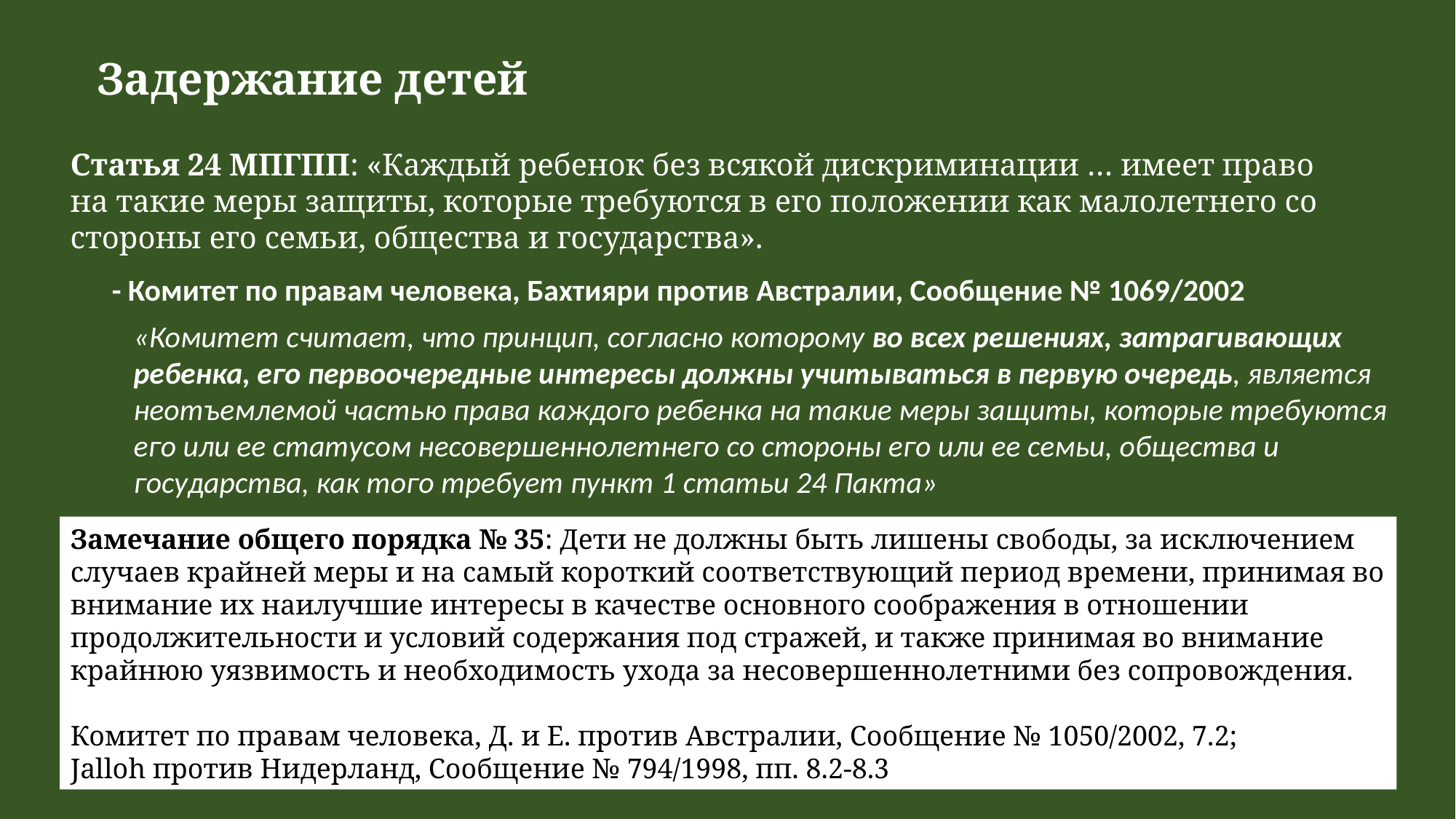

Задержание детей
Статья 24 МПГПП: «Каждый ребенок без всякой дискриминации … имеет право на такие меры защиты, которые требуются в его положении как малолетнего со стороны его семьи, общества и государства».
- Комитет по правам человека, Бахтияри против Австралии, Сообщение № 1069/2002
«Комитет считает, что принцип, согласно которому во всех решениях, затрагивающих ребенка, его первоочередные интересы должны учитываться в первую очередь, является неотъемлемой частью права каждого ребенка на такие меры защиты, которые требуются его или ее статусом несовершеннолетнего со стороны его или ее семьи, общества и государства, как того требует пункт 1 статьи 24 Пакта»
Замечание общего порядка № 35: Дети не должны быть лишены свободы, за исключением случаев крайней меры и на самый короткий соответствующий период времени, принимая во внимание их наилучшие интересы в качестве основного соображения в отношении продолжительности и условий содержания под стражей, и также принимая во внимание крайнюю уязвимость и необходимость ухода за несовершеннолетними без сопровождения.
Комитет по правам человека, Д. и Е. против Австралии, Сообщение № 1050/2002, 7.2;
Jalloh против Нидерланд, Сообщение № 794/1998, пп. 8.2-8.3